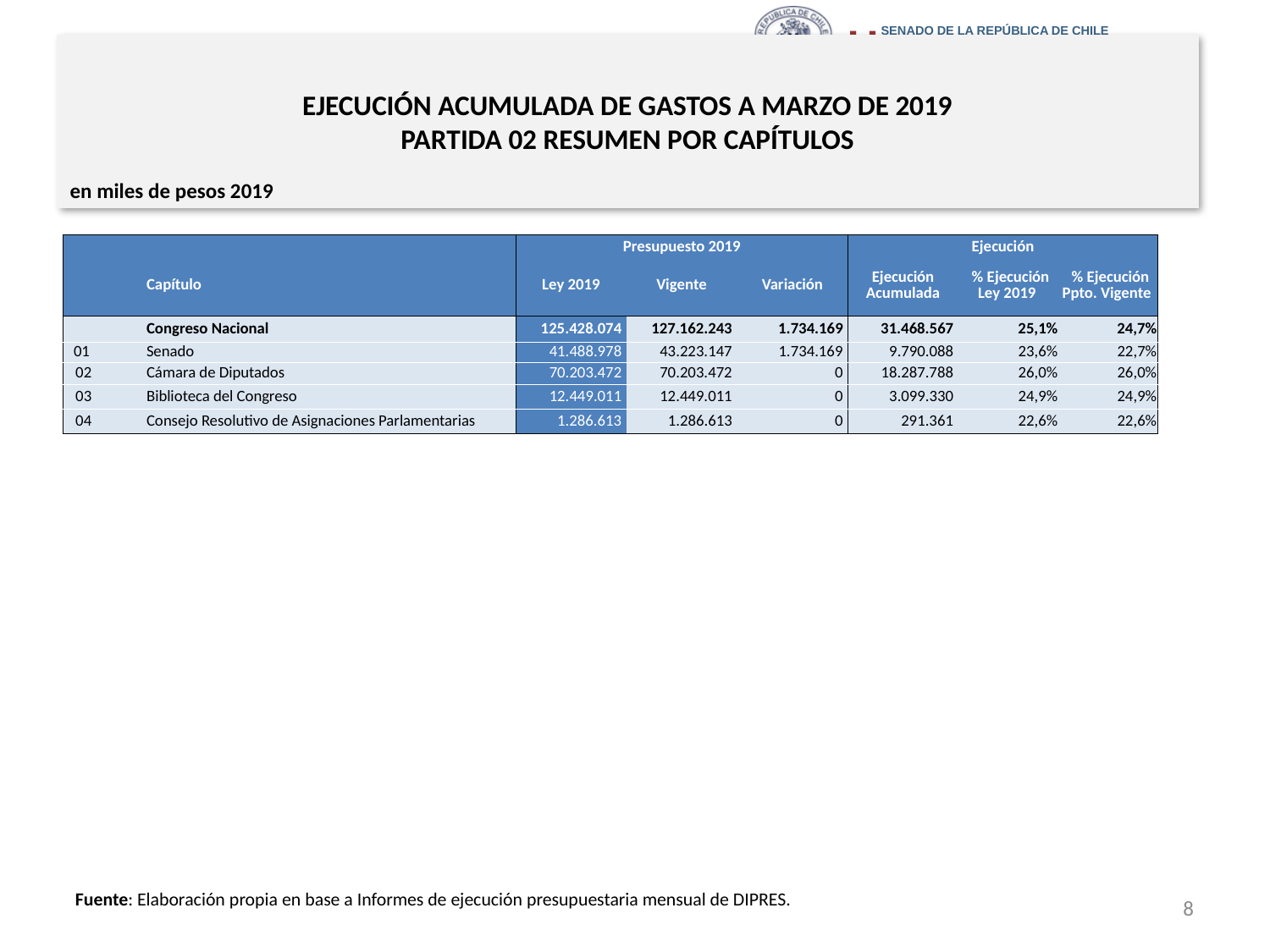

# EJECUCIÓN ACUMULADA DE GASTOS A MARZO DE 2019 PARTIDA 02 RESUMEN POR CAPÍTULOS
en miles de pesos 2019
|  |  |  | Presupuesto 2019 |  |  | Ejecución |  |  |
| --- | --- | --- | --- | --- | --- | --- | --- | --- |
|  |  | Capítulo | Ley 2019 | Vigente | Variación | Ejecución Acumulada | % Ejecución Ley 2019 | % Ejecución Ppto. Vigente |
|  |  | Congreso Nacional | 125.428.074 | 127.162.243 | 1.734.169 | 31.468.567 | 25,1% | 24,7% |
| 01 |  | Senado | 41.488.978 | 43.223.147 | 1.734.169 | 9.790.088 | 23,6% | 22,7% |
| 02 |  | Cámara de Diputados | 70.203.472 | 70.203.472 | 0 | 18.287.788 | 26,0% | 26,0% |
| 03 |  | Biblioteca del Congreso | 12.449.011 | 12.449.011 | 0 | 3.099.330 | 24,9% | 24,9% |
| 04 |  | Consejo Resolutivo de Asignaciones Parlamentarias | 1.286.613 | 1.286.613 | 0 | 291.361 | 22,6% | 22,6% |
Fuente: Elaboración propia en base a Informes de ejecución presupuestaria mensual de DIPRES.
8